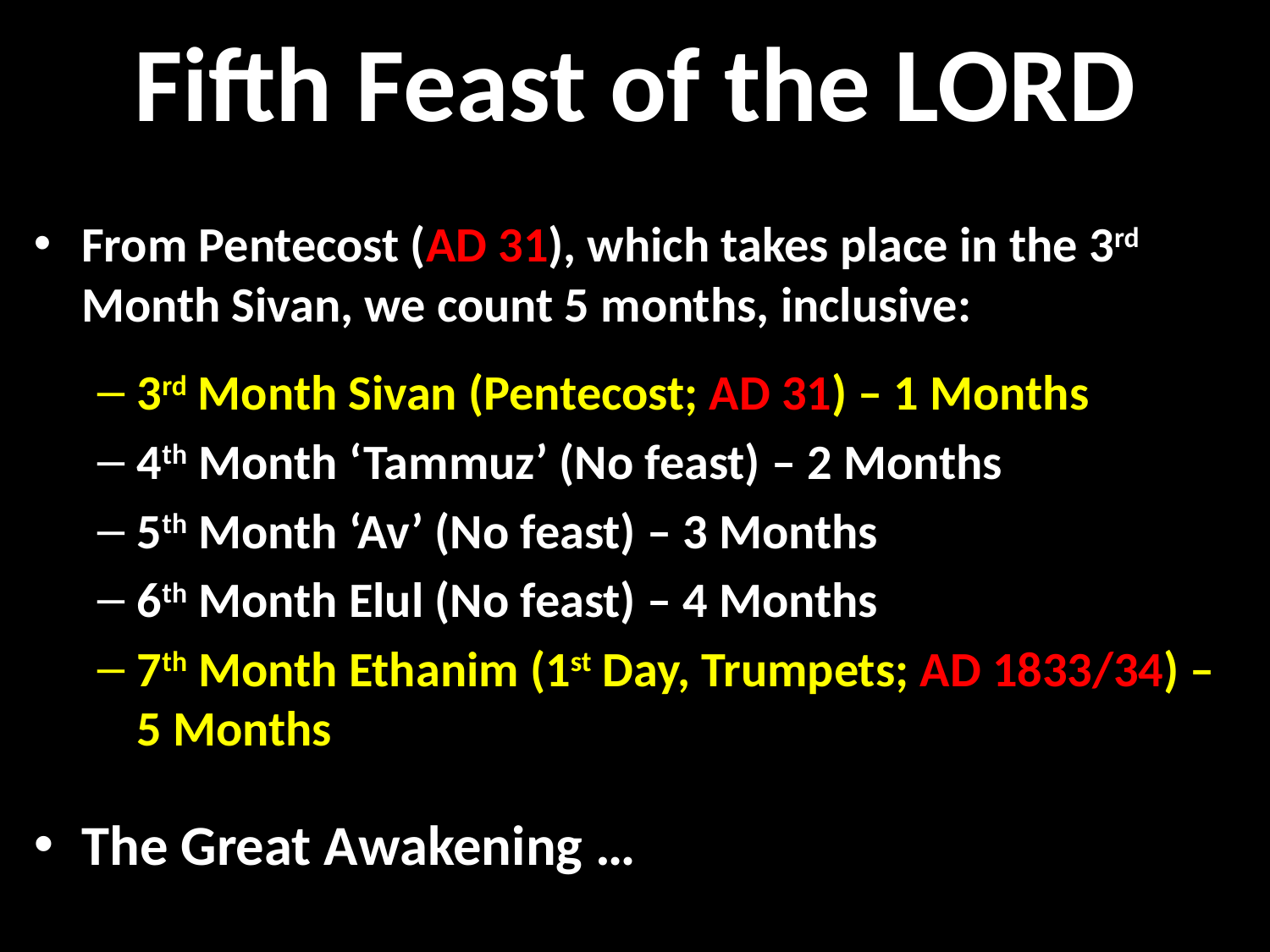

# Fifth Feast of the LORD
From Pentecost (AD 31), which takes place in the 3rd Month Sivan, we count 5 months, inclusive:

3rd Month Sivan (Pentecost; AD 31) – 1 Months
4th Month ‘Tammuz’ (No feast) – 2 Months
5th Month ‘Av’ (No feast) – 3 Months
6th Month Elul (No feast) – 4 Months
7th Month Ethanim (1st Day, Trumpets; AD 1833/34) – 5 Months

The Great Awakening …